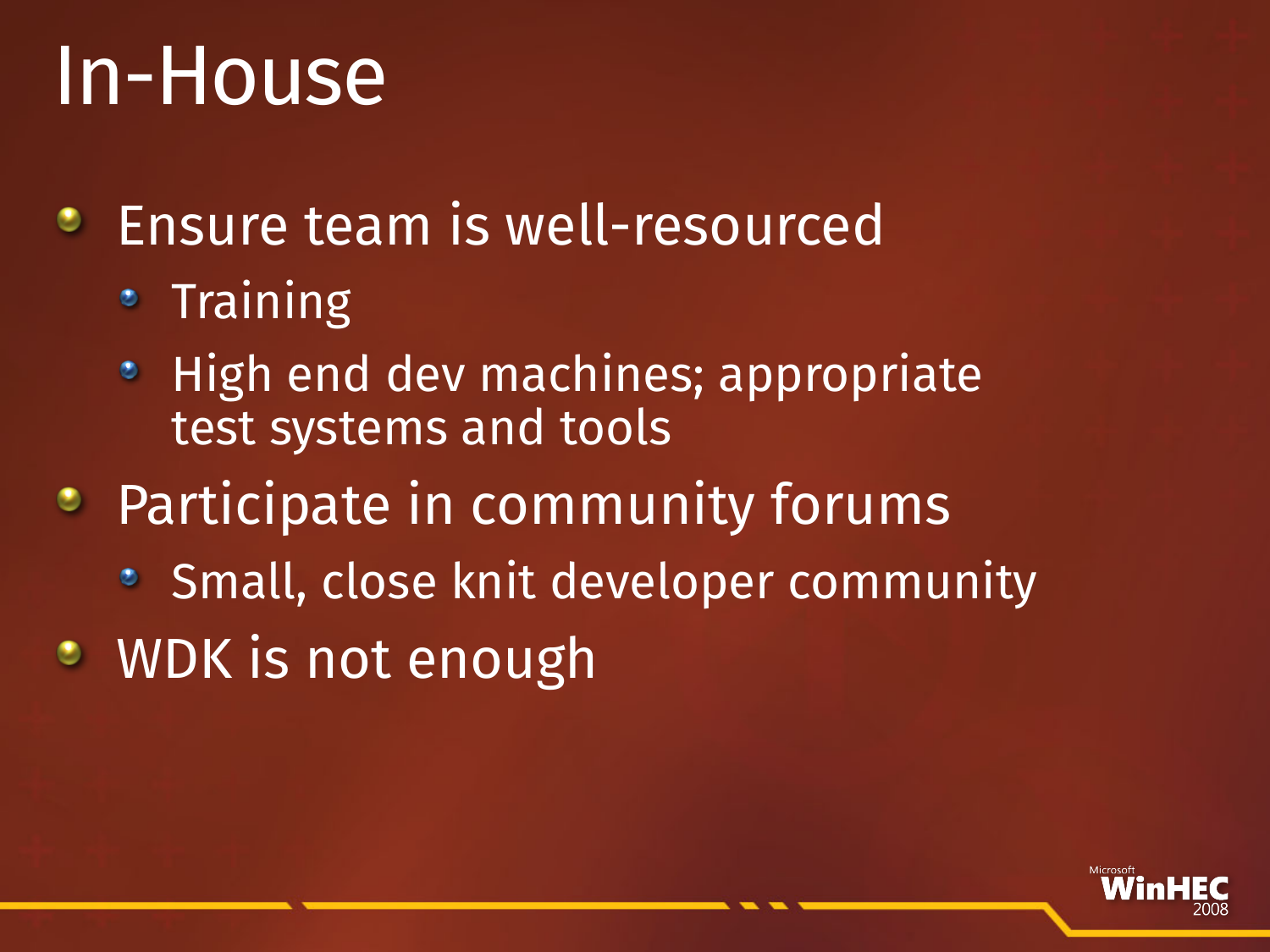

# In-House
Ensure team is well-resourced
Training
High end dev machines; appropriate
test systems and tools
Participate in community forums
Small, close knit developer community
WDK is not enough